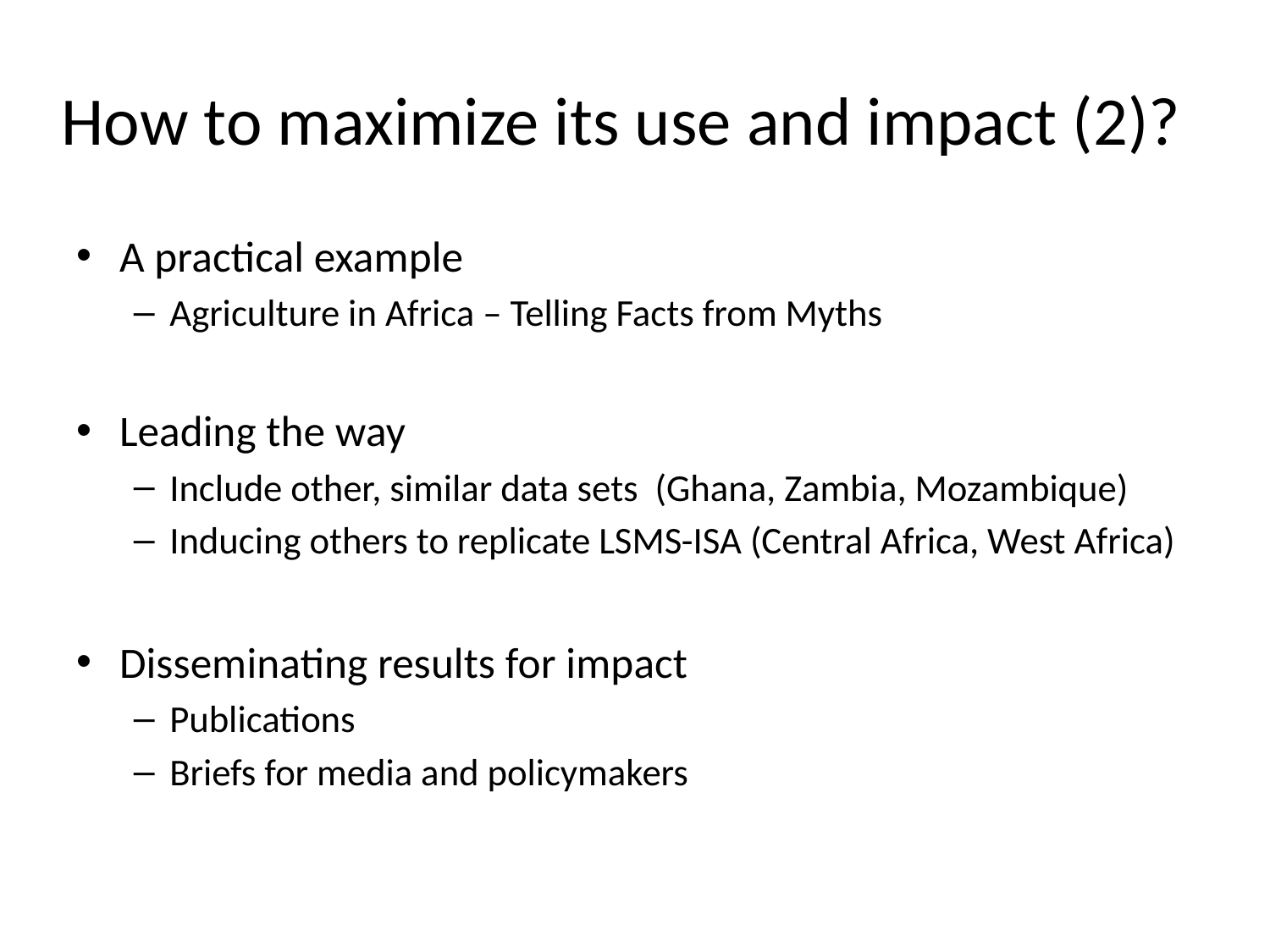

# How to maximize its use and impact (2)?
A practical example
Agriculture in Africa – Telling Facts from Myths

Leading the way
Include other, similar data sets  (Ghana, Zambia, Mozambique)
Inducing others to replicate LSMS-ISA (Central Africa, West Africa)

Disseminating results for impact
Publications
Briefs for media and policymakers